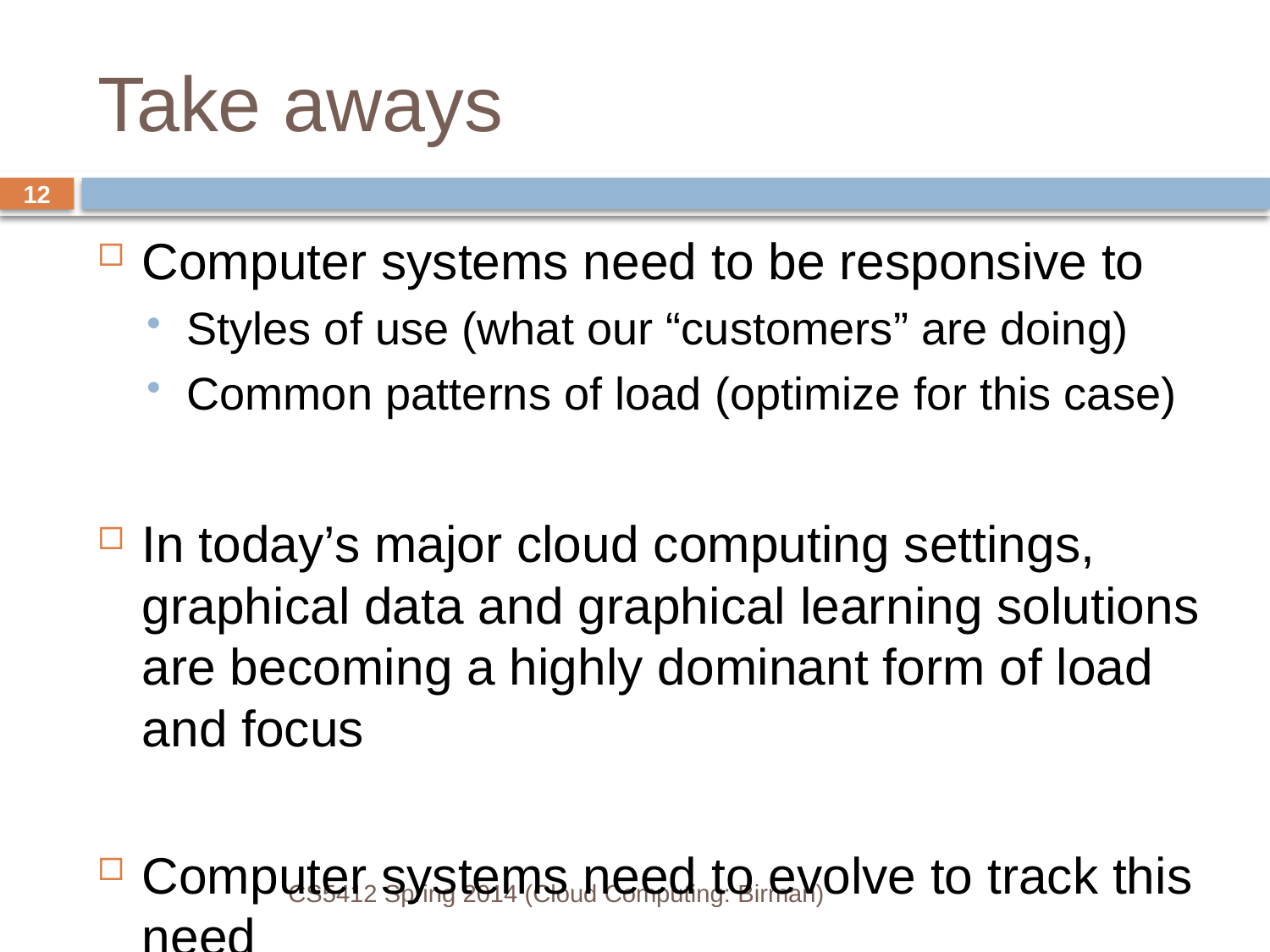

# Take aways
12
Computer systems need to be responsive to
Styles of use (what our “customers” are doing)
Common patterns of load (optimize for this case)

In today’s major cloud computing settings, graphical data and graphical learning solutions are becoming a highly dominant form of load and focus

Computer systems need to evolve to track this need
CS5412 Spring 2014 (Cloud Computing: Birman)